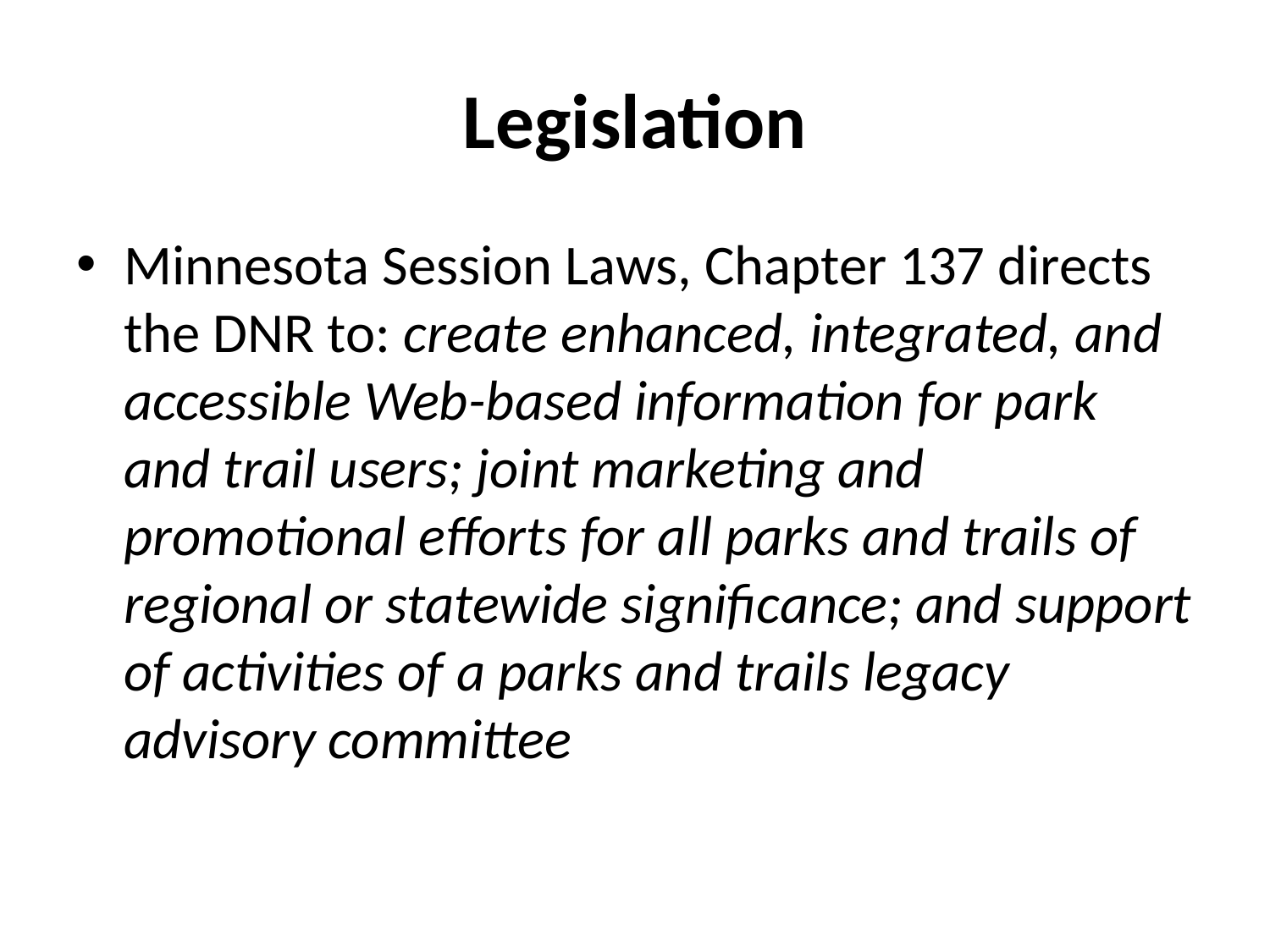

# Legislation
Minnesota Session Laws, Chapter 137 directs the DNR to: create enhanced, integrated, and accessible Web-based information for park and trail users; joint marketing and promotional efforts for all parks and trails of regional or statewide significance; and support of activities of a parks and trails legacy advisory committee